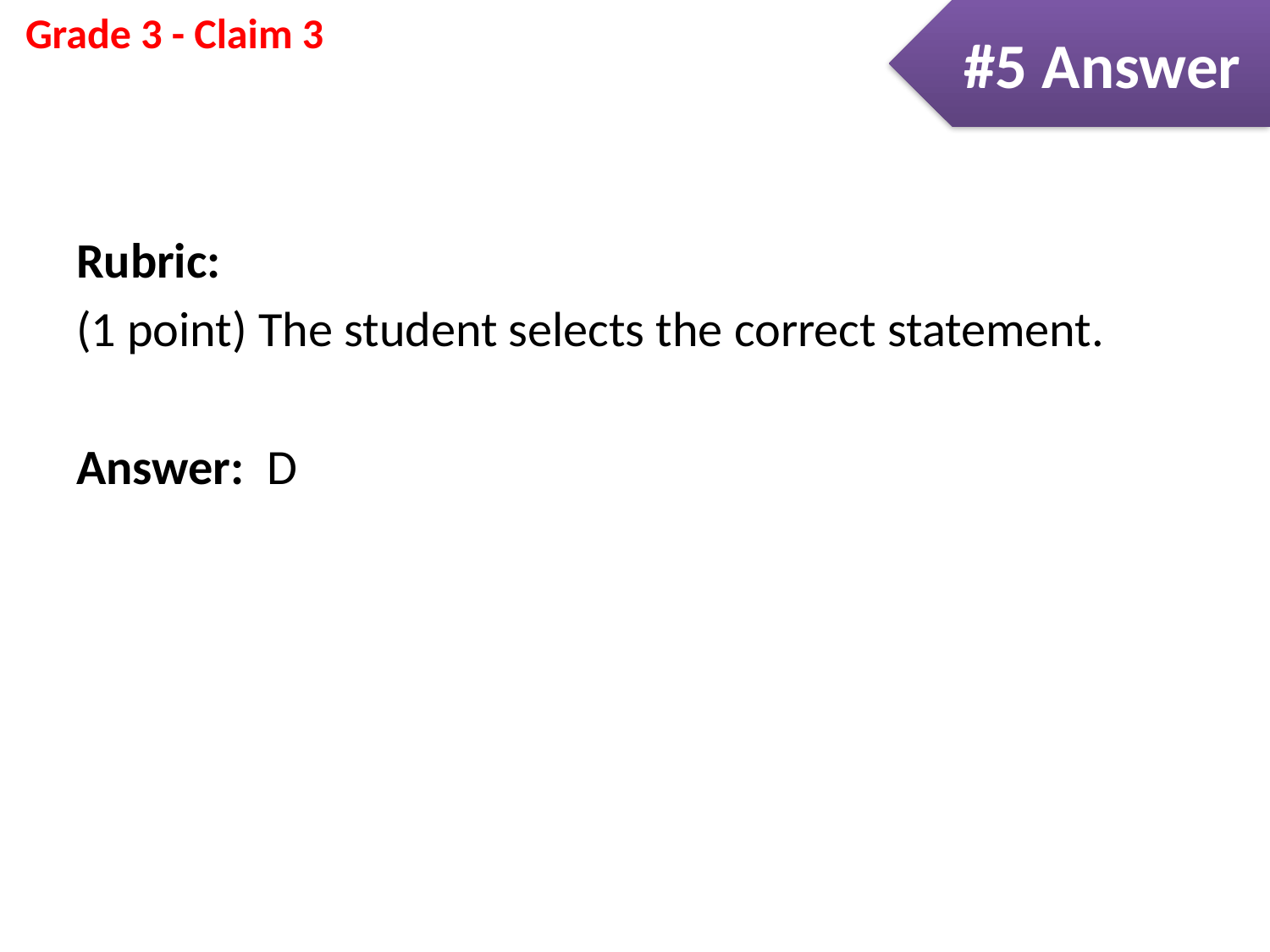

#5 Answer
Rubric:
(1 point) The student selects the correct statement.

Answer:  D